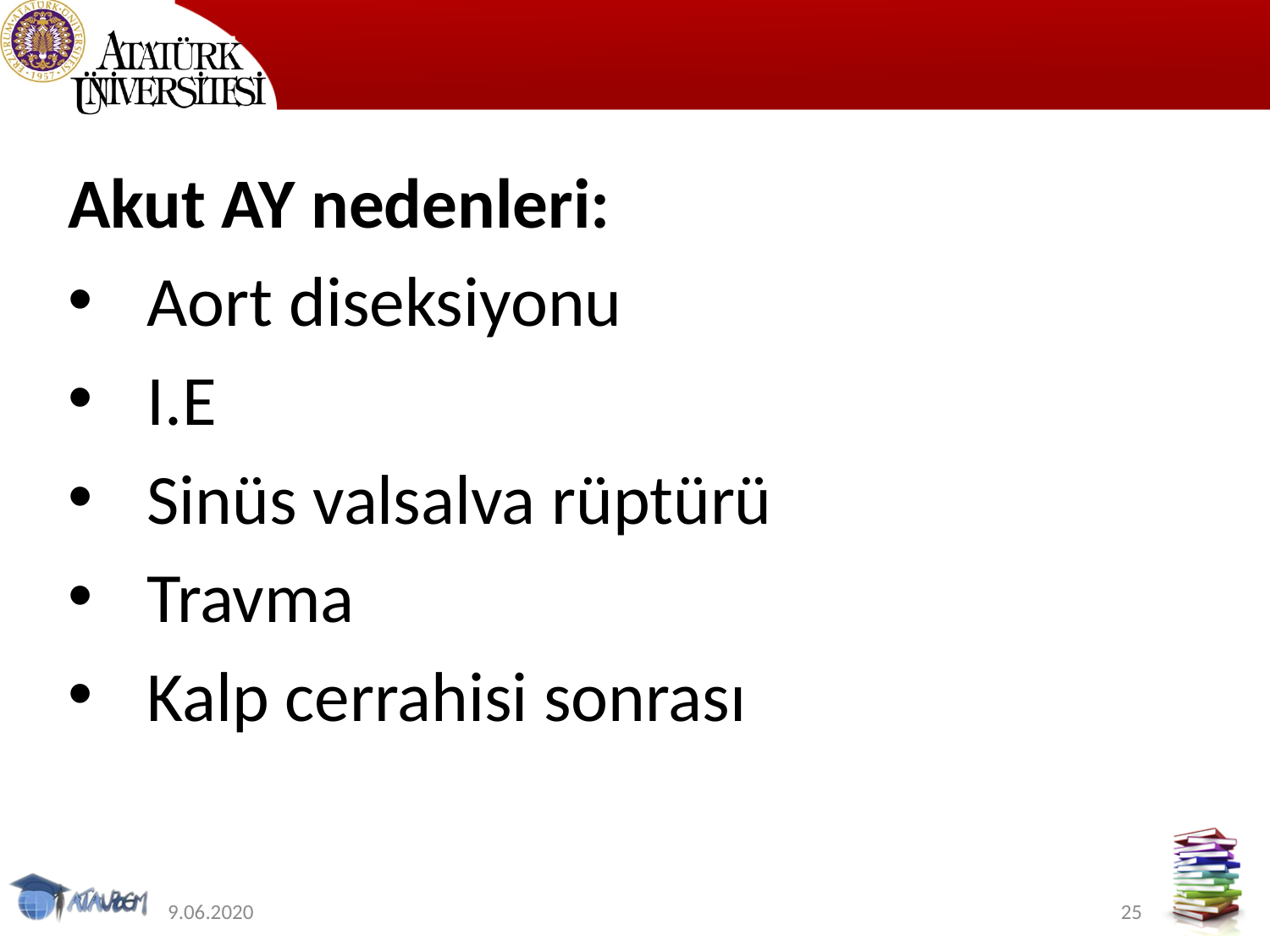

#
Akut AY nedenleri:
Aort diseksiyonu
I.E
Sinüs valsalva rüptürü
Travma
Kalp cerrahisi sonrası

9.06.2020

25